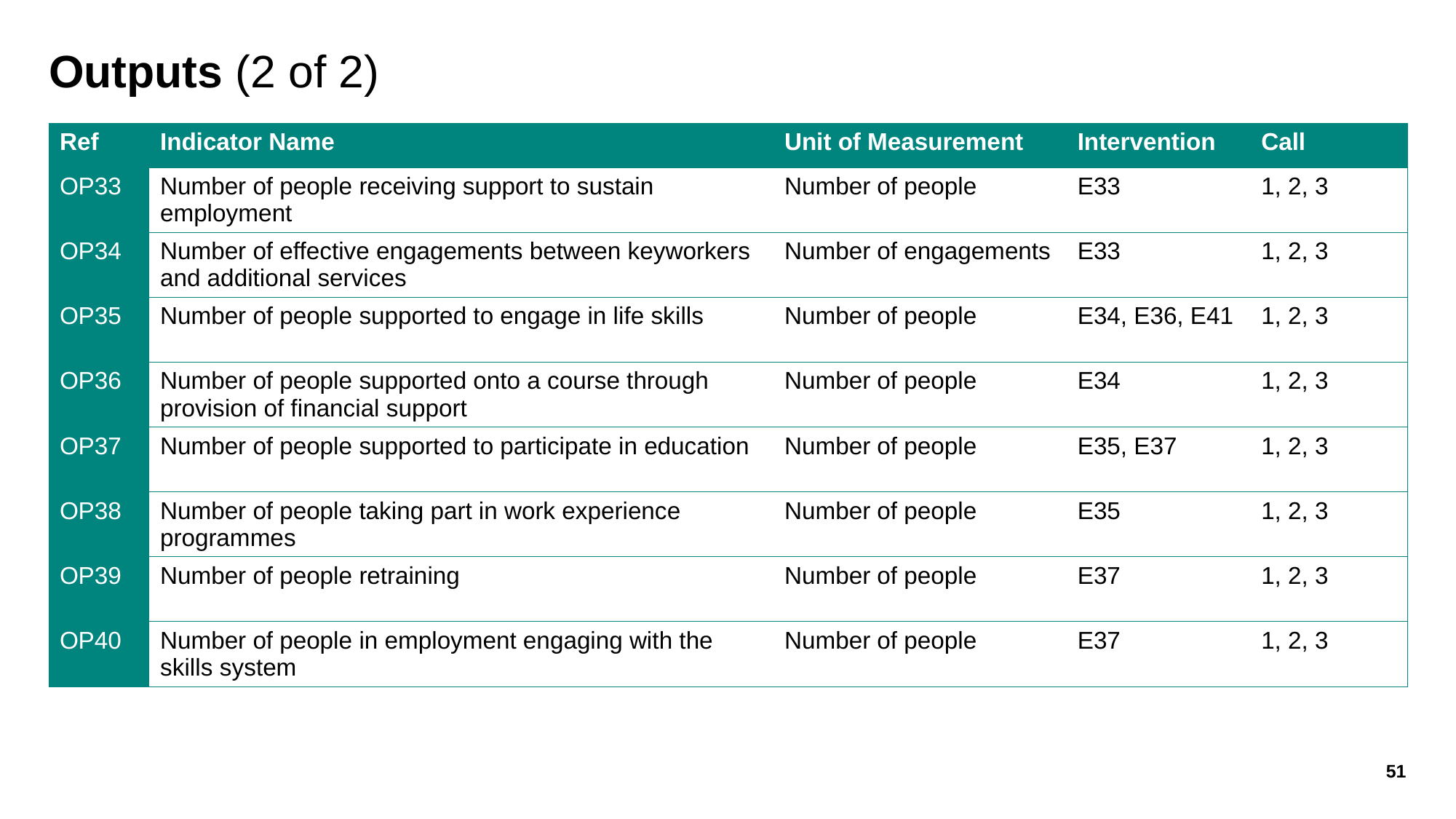

# Outputs (2 of 2)
| Ref | Indicator Name | Unit of Measurement | Intervention | Call |
| --- | --- | --- | --- | --- |
| OP33 | Number of people receiving support to sustain employment | Number of people | E33 | 1, 2, 3 |
| OP34 | Number of effective engagements between keyworkers and additional services | Number of engagements | E33 | 1, 2, 3 |
| OP35 | Number of people supported to engage in life skills | Number of people | E34, E36, E41 | 1, 2, 3 |
| OP36 | Number of people supported onto a course through provision of financial support | Number of people | E34 | 1, 2, 3 |
| OP37 | Number of people supported to participate in education | Number of people | E35, E37 | 1, 2, 3 |
| OP38 | Number of people taking part in work experience programmes | Number of people | E35 | 1, 2, 3 |
| OP39 | Number of people retraining | Number of people | E37 | 1, 2, 3 |
| OP40 | Number of people in employment engaging with the skills system | Number of people | E37 | 1, 2, 3 |